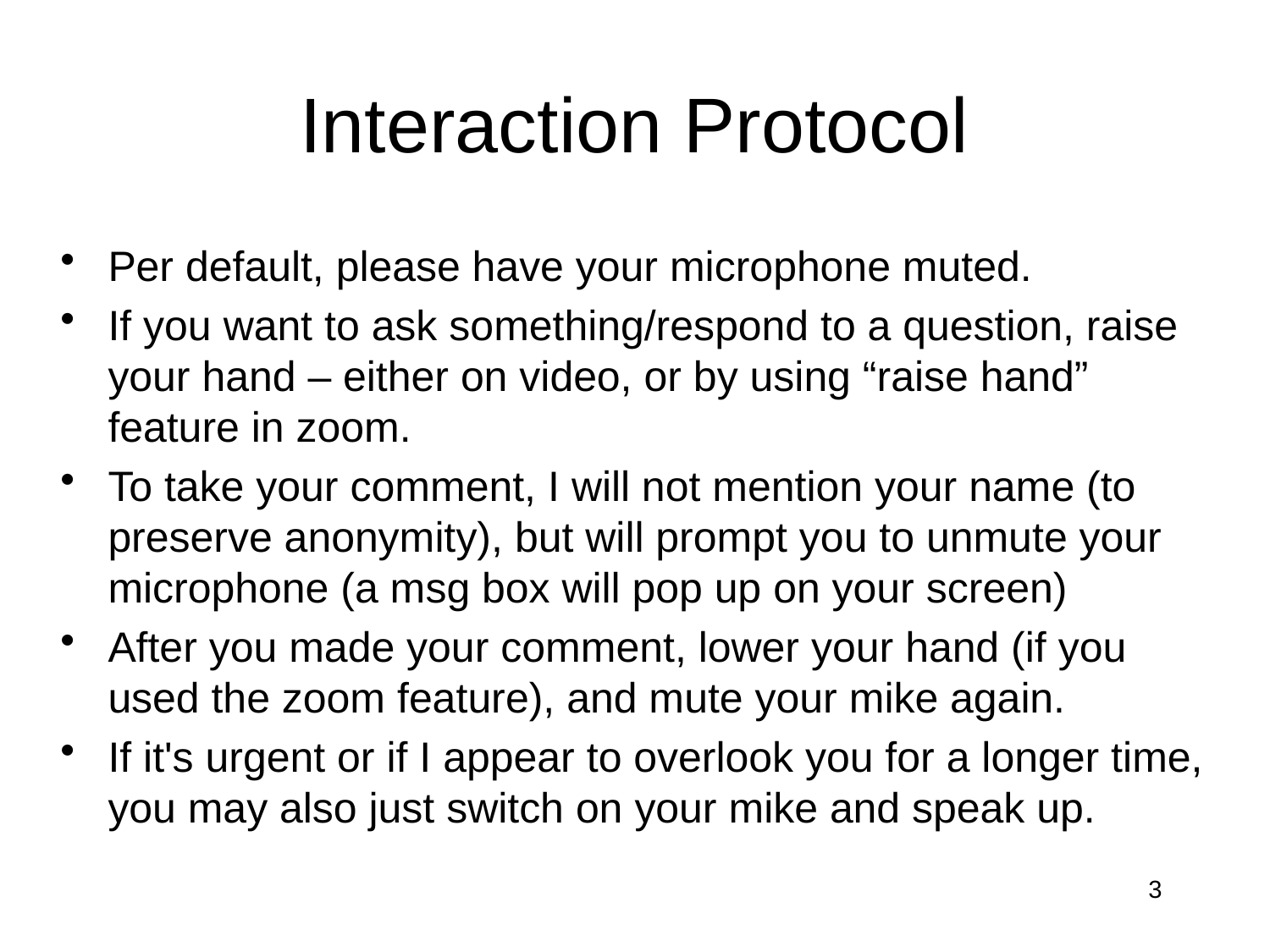

# Interaction Protocol
Per default, please have your microphone muted.
If you want to ask something/respond to a question, raise your hand – either on video, or by using “raise hand” feature in zoom.
To take your comment, I will not mention your name (to preserve anonymity), but will prompt you to unmute your microphone (a msg box will pop up on your screen)
After you made your comment, lower your hand (if you used the zoom feature), and mute your mike again.
If it's urgent or if I appear to overlook you for a longer time, you may also just switch on your mike and speak up.
3